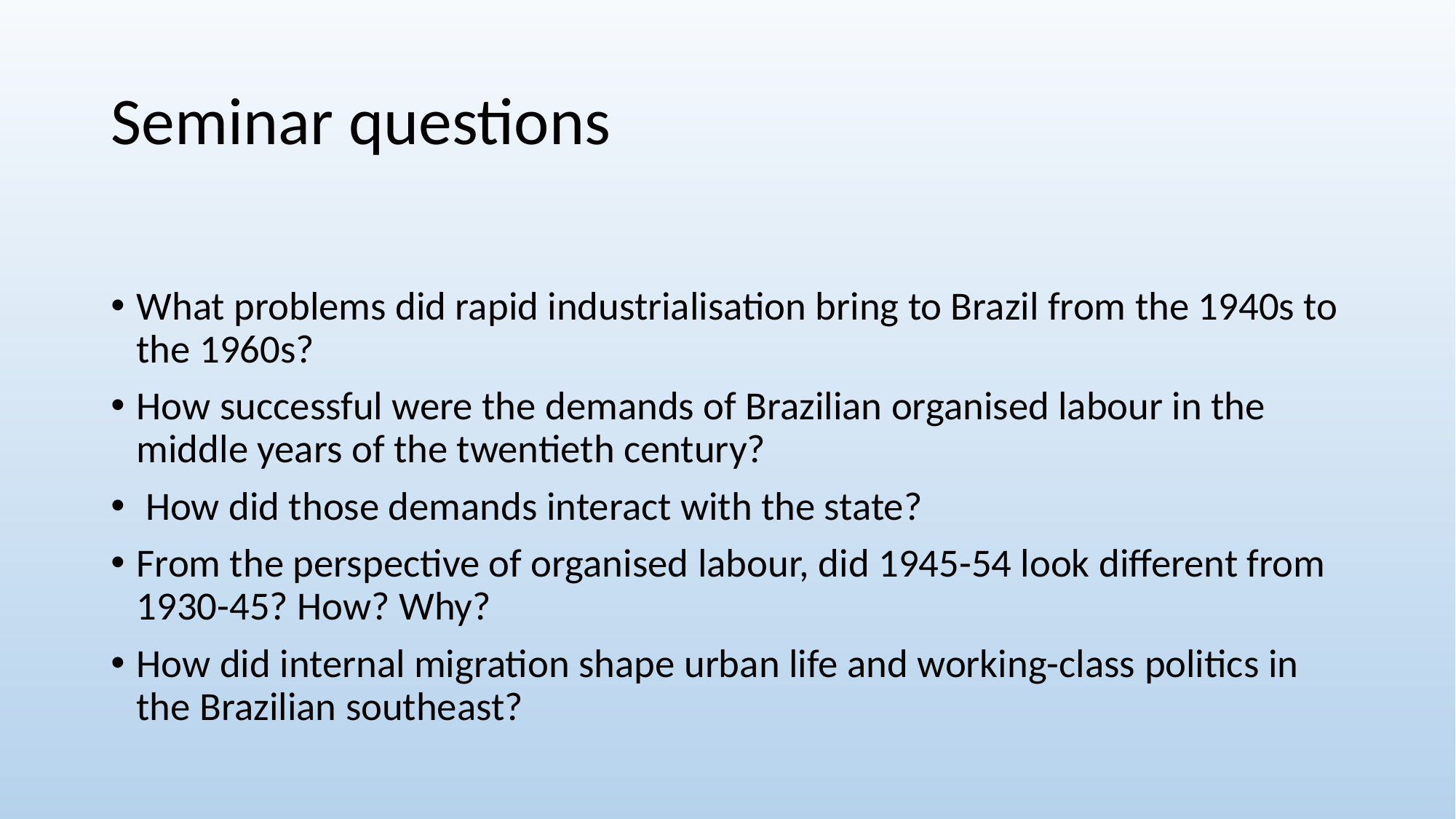

# Seminar questions

What problems did rapid industrialisation bring to Brazil from the 1940s to the 1960s?
How successful were the demands of Brazilian organised labour in the middle years of the twentieth century?
 How did those demands interact with the state?
From the perspective of organised labour, did 1945-54 look different from 1930-45? How? Why?
How did internal migration shape urban life and working-class politics in the Brazilian southeast?